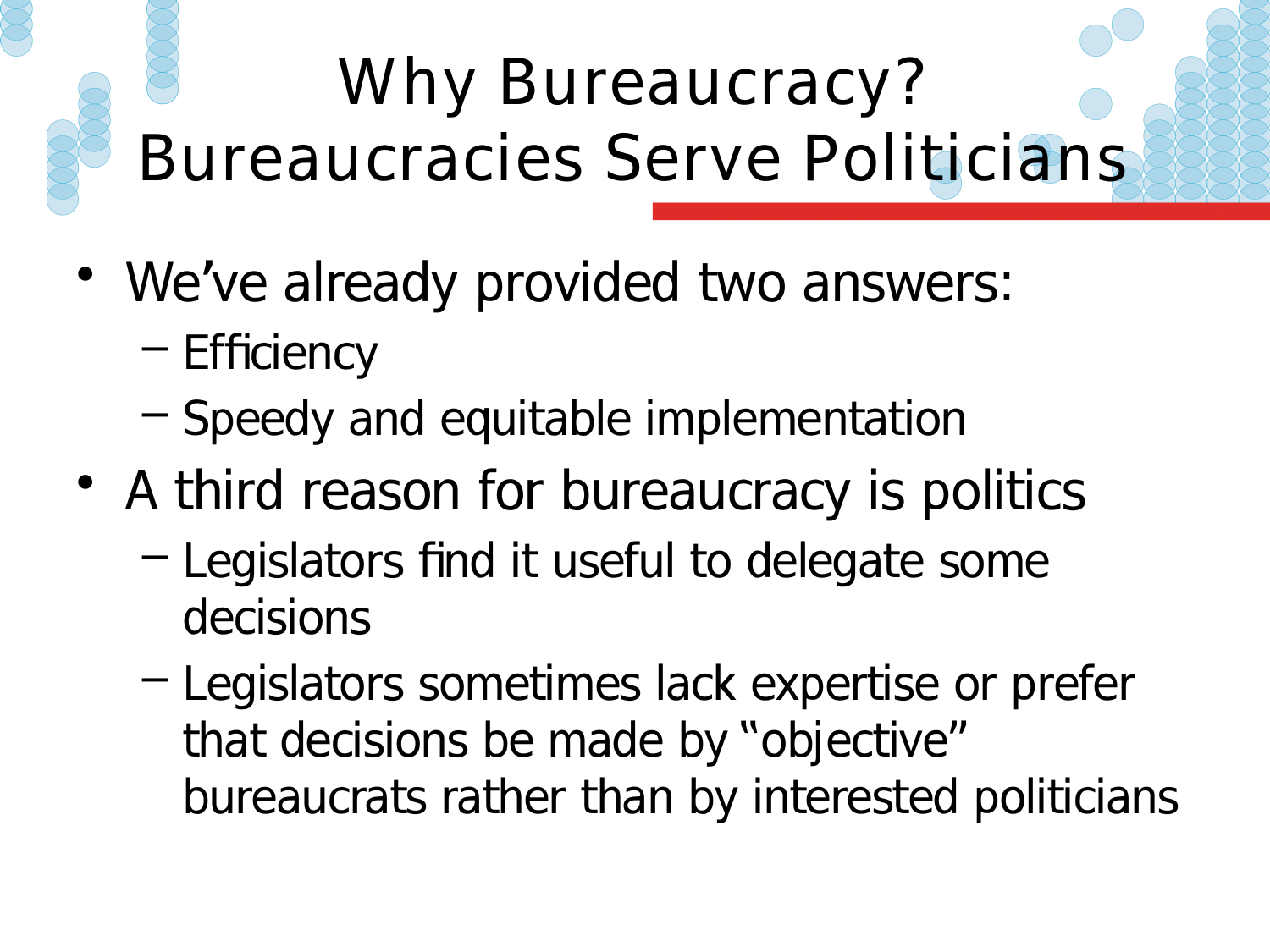

# Why Bureaucracy? Bureaucracies Serve Politicians
We’ve already provided two answers:
Efficiency
Speedy and equitable implementation
A third reason for bureaucracy is politics
Legislators find it useful to delegate some decisions
Legislators sometimes lack expertise or prefer that decisions be made by “objective” bureaucrats rather than by interested politicians